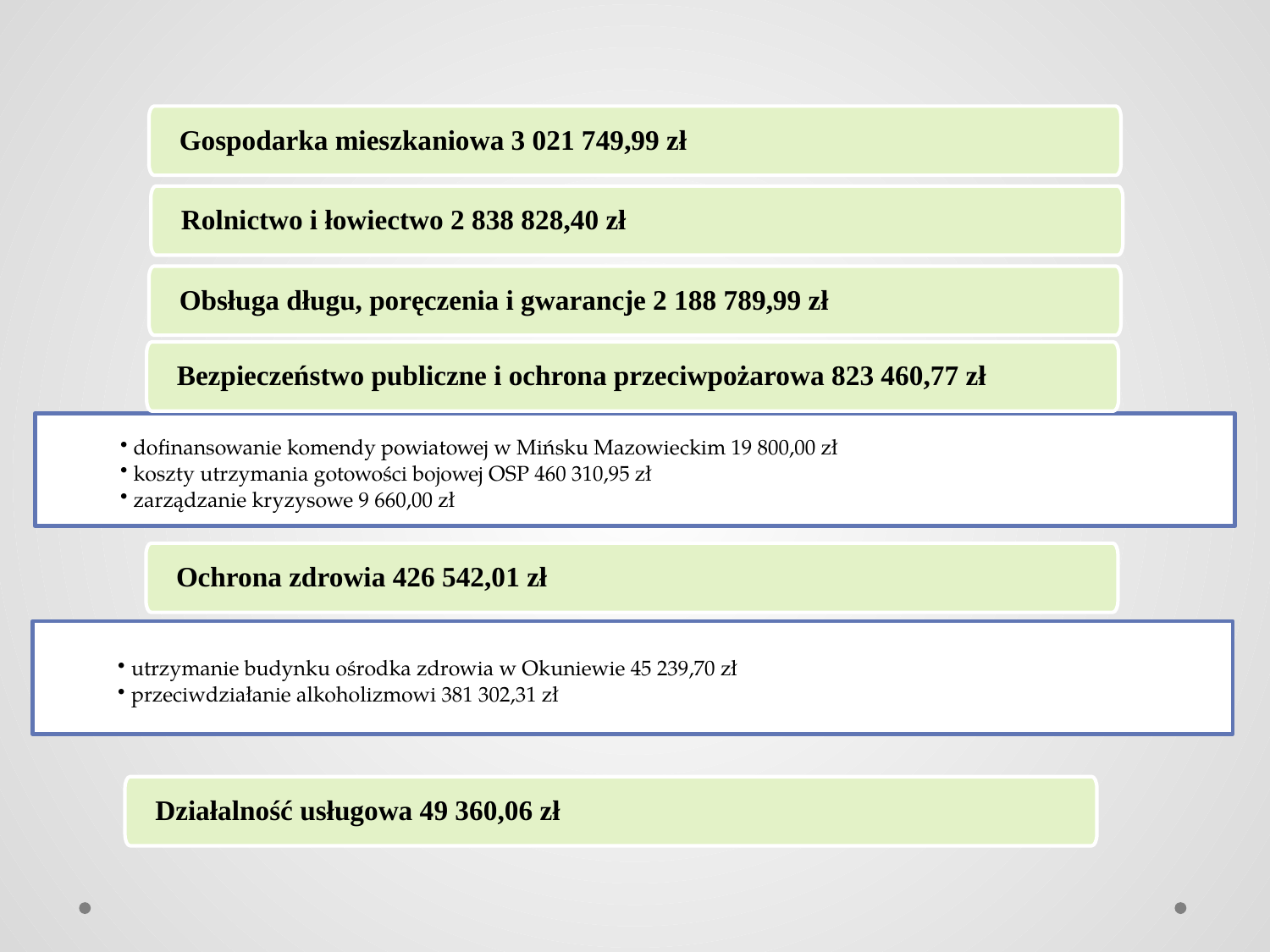

Gospodarka mieszkaniowa 3 021 749,99 zł
Rolnictwo i łowiectwo 2 838 828,40 zł
Obsługa długu, poręczenia i gwarancje 2 188 789,99 zł
Bezpieczeństwo publiczne i ochrona przeciwpożarowa 823 460,77 zł
 dofinansowanie komendy powiatowej w Mińsku Mazowieckim 19 800,00 zł
 koszty utrzymania gotowości bojowej OSP 460 310,95 zł
 zarządzanie kryzysowe 9 660,00 zł
Ochrona zdrowia 426 542,01 zł
 utrzymanie budynku ośrodka zdrowia w Okuniewie 45 239,70 zł
 przeciwdziałanie alkoholizmowi 381 302,31 zł
Działalność usługowa 49 360,06 zł